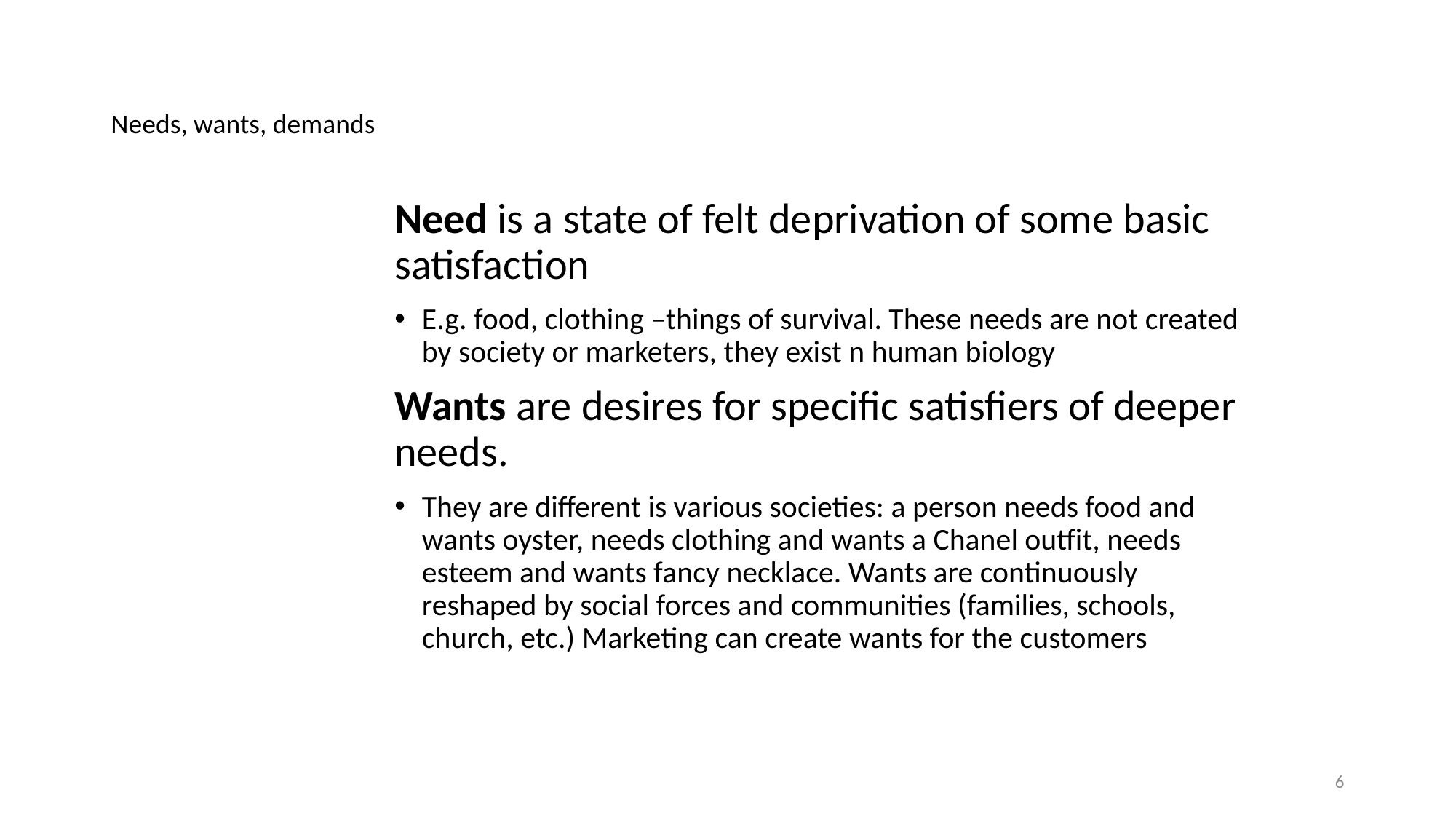

# Needs, wants, demands
Need is a state of felt deprivation of some basic satisfaction
E.g. food, clothing –things of survival. These needs are not created by society or marketers, they exist n human biology
Wants are desires for specific satisfiers of deeper needs.
They are different is various societies: a person needs food and wants oyster, needs clothing and wants a Chanel outfit, needs esteem and wants fancy necklace. Wants are continuously reshaped by social forces and communities (families, schools, church, etc.) Marketing can create wants for the customers
6